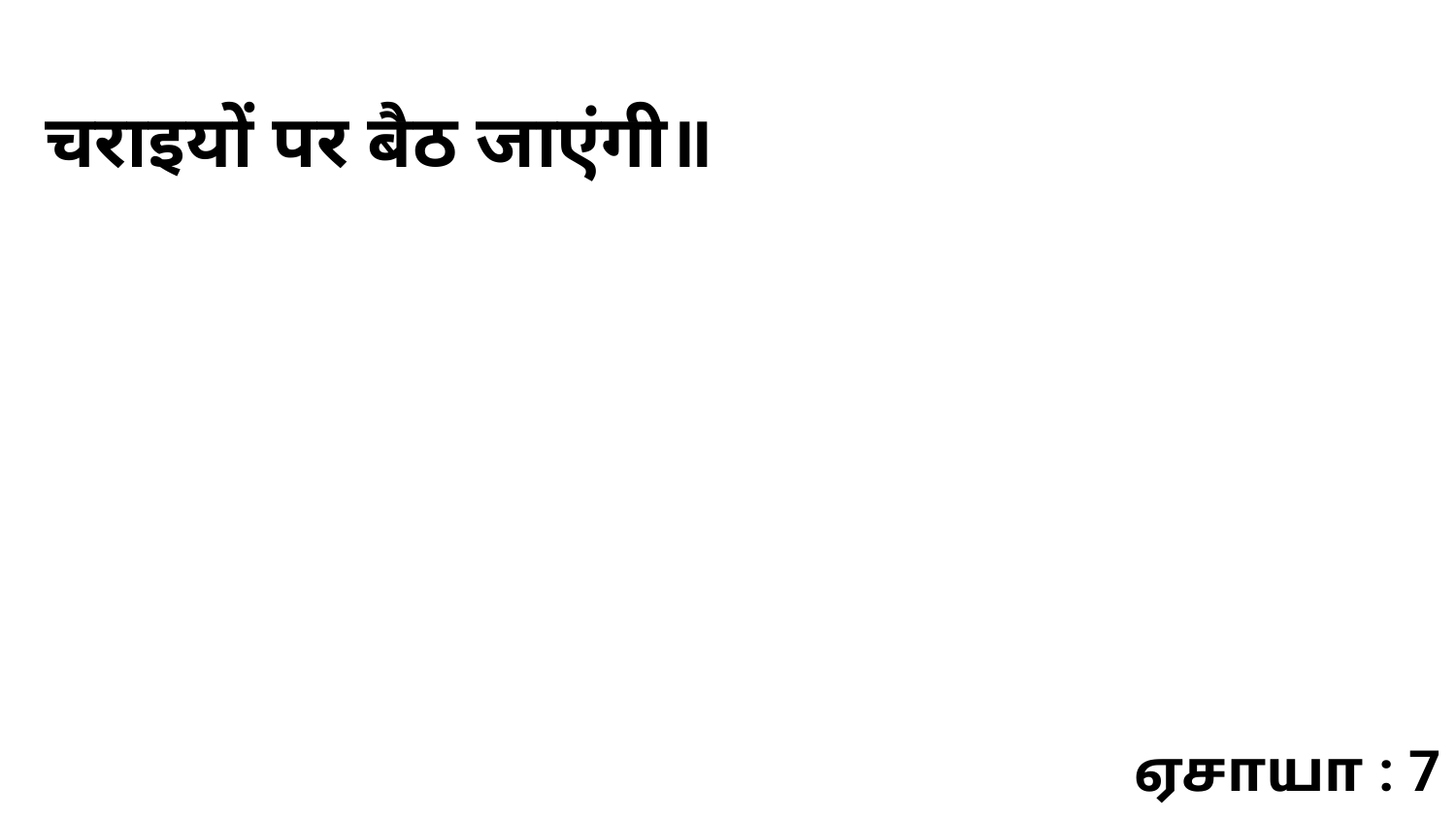

चराइयों पर बैठ जाएंगी॥
ஏசாயா : 7